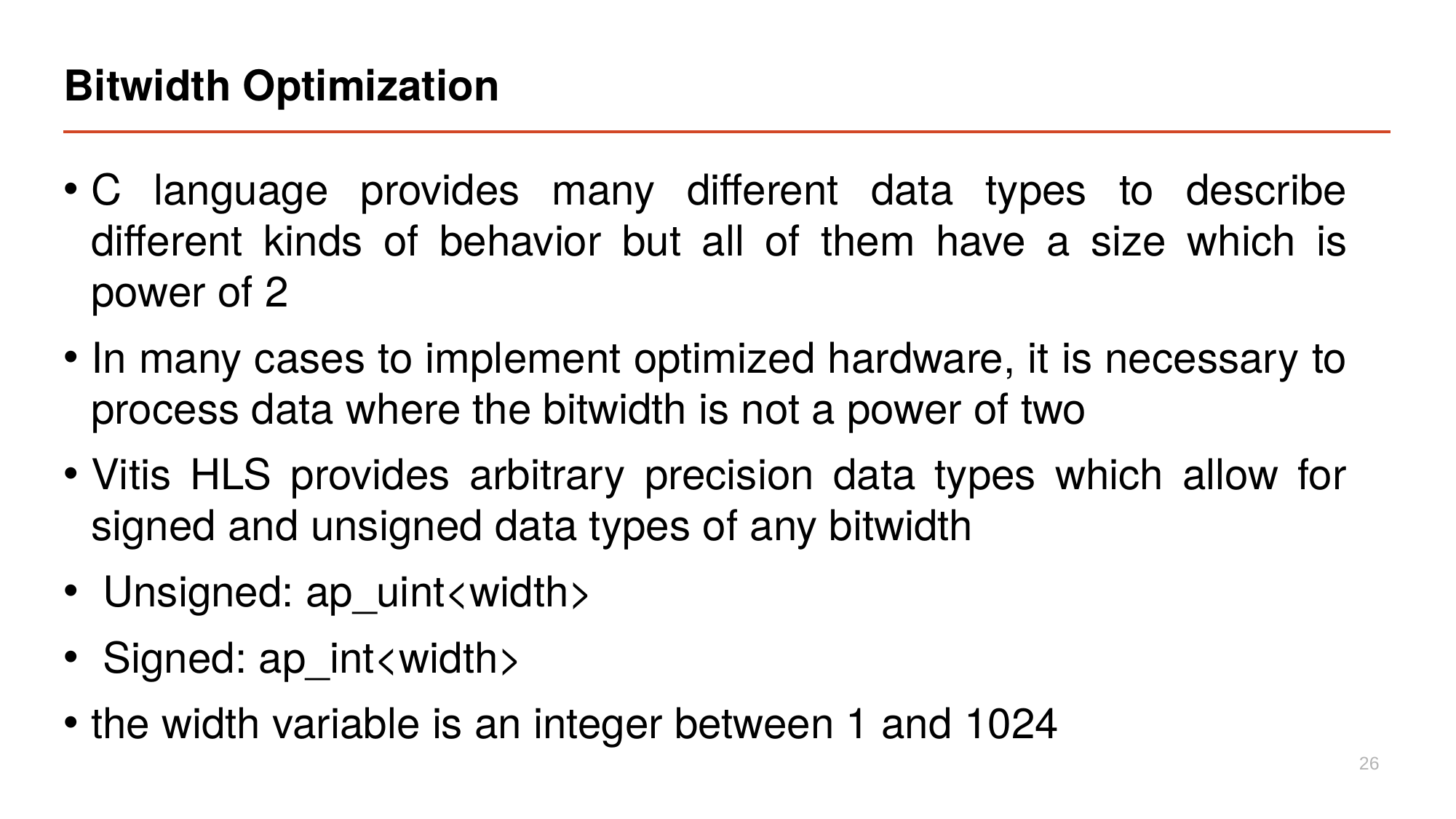

# Bitwidth Optimization
C language provides many different data types to describe different kinds of behavior but all of them have a size which is power of 2
In many cases to implement optimized hardware, it is necessary to process data where the bitwidth is not a power of two
Vitis HLS provides arbitrary precision data types which allow for signed and unsigned data types of any bitwidth
 Unsigned: ap_uint<width>
 Signed: ap_int<width>
the width variable is an integer between 1 and 1024
26